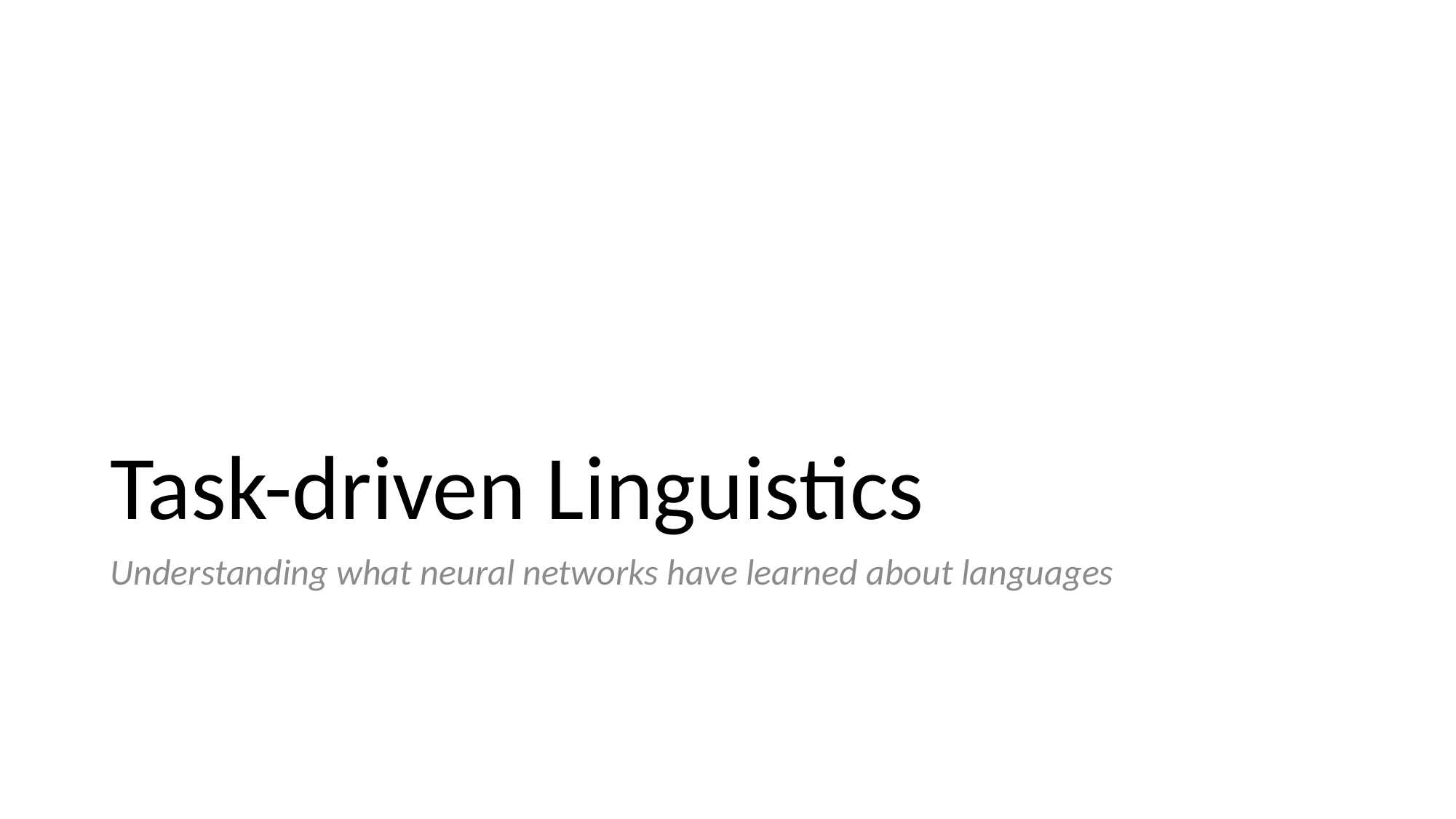

# Task-driven Linguistics
Understanding what neural networks have learned about languages